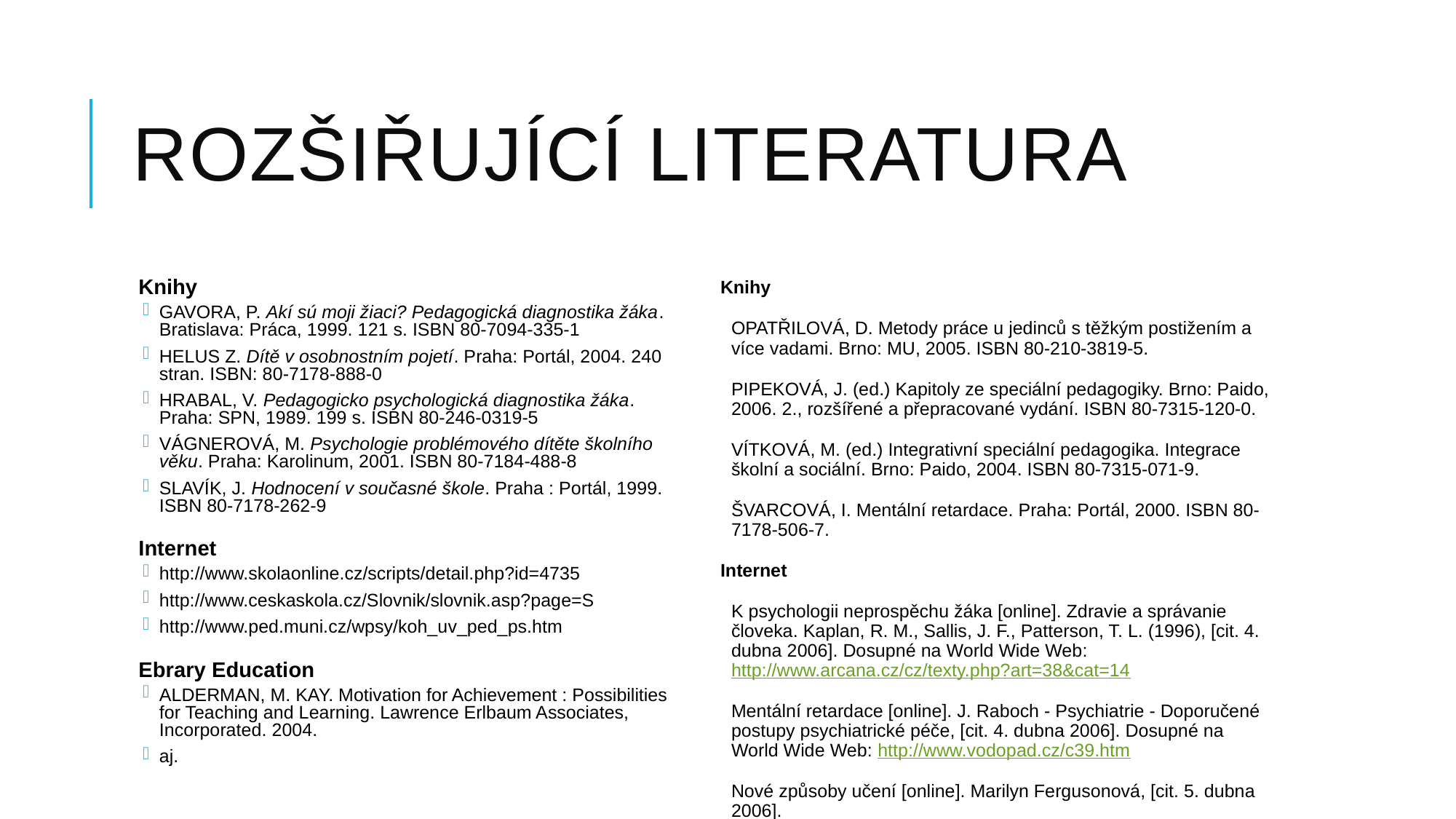

# Rozšiřující literatura
Knihy
GAVORA, P. Akí sú moji žiaci? Pedagogická diagnostika žáka. Bratislava: Práca, 1999. 121 s. ISBN 80-7094-335-1
HELUS Z. Dítě v osobnostním pojetí. Praha: Portál, 2004. 240 stran. ISBN: 80-7178-888-0
HRABAL, V. Pedagogicko psychologická diagnostika žáka. Praha: SPN, 1989. 199 s. ISBN 80-246-0319-5
VÁGNEROVÁ, M. Psychologie problémového dítěte školního věku. Praha: Karolinum, 2001. ISBN 80-7184-488-8
SLAVÍK, J. Hodnocení v současné škole. Praha : Portál, 1999. ISBN 80-7178-262-9
Internet
http://www.skolaonline.cz/scripts/detail.php?id=4735
http://www.ceskaskola.cz/Slovnik/slovnik.asp?page=S
http://www.ped.muni.cz/wpsy/koh_uv_ped_ps.htm
Ebrary Education
ALDERMAN, M. KAY. Motivation for Achievement : Possibilities for Teaching and Learning. Lawrence Erlbaum Associates, Incorporated. 2004.
aj.
Knihy
OPATŘILOVÁ, D. Metody práce u jedinců s těžkým postižením a více vadami. Brno: MU, 2005. ISBN 80-210-3819-5.
PIPEKOVÁ, J. (ed.) Kapitoly ze speciální pedagogiky. Brno: Paido, 2006. 2., rozšířené a přepracované vydání. ISBN 80-7315-120-0.
VÍTKOVÁ, M. (ed.) Integrativní speciální pedagogika. Integrace školní a sociální. Brno: Paido, 2004. ISBN 80-7315-071-9.
ŠVARCOVÁ, I. Mentální retardace. Praha: Portál, 2000. ISBN 80-7178-506-7.
Internet
K psychologii neprospěchu žáka [online]. Zdravie a správanie človeka. Kaplan, R. M., Sallis, J. F., Patterson, T. L. (1996), [cit. 4. dubna 2006]. Dosupné na World Wide Web: http://www.arcana.cz/cz/texty.php?art=38&cat=14
Mentální retardace [online]. J. Raboch - Psychiatrie - Doporučené postupy psychiatrické péče, [cit. 4. dubna 2006]. Dosupné na World Wide Web: http://www.vodopad.cz/c39.htm
Nové způsoby učení [online]. Marilyn Fergusonová, [cit. 5. dubna 2006].
Dosupné na World Wide Web: http://www.baraka.cz/baraka/Baraka/b_3/b_3_nove_zpusoby_ueeni.html